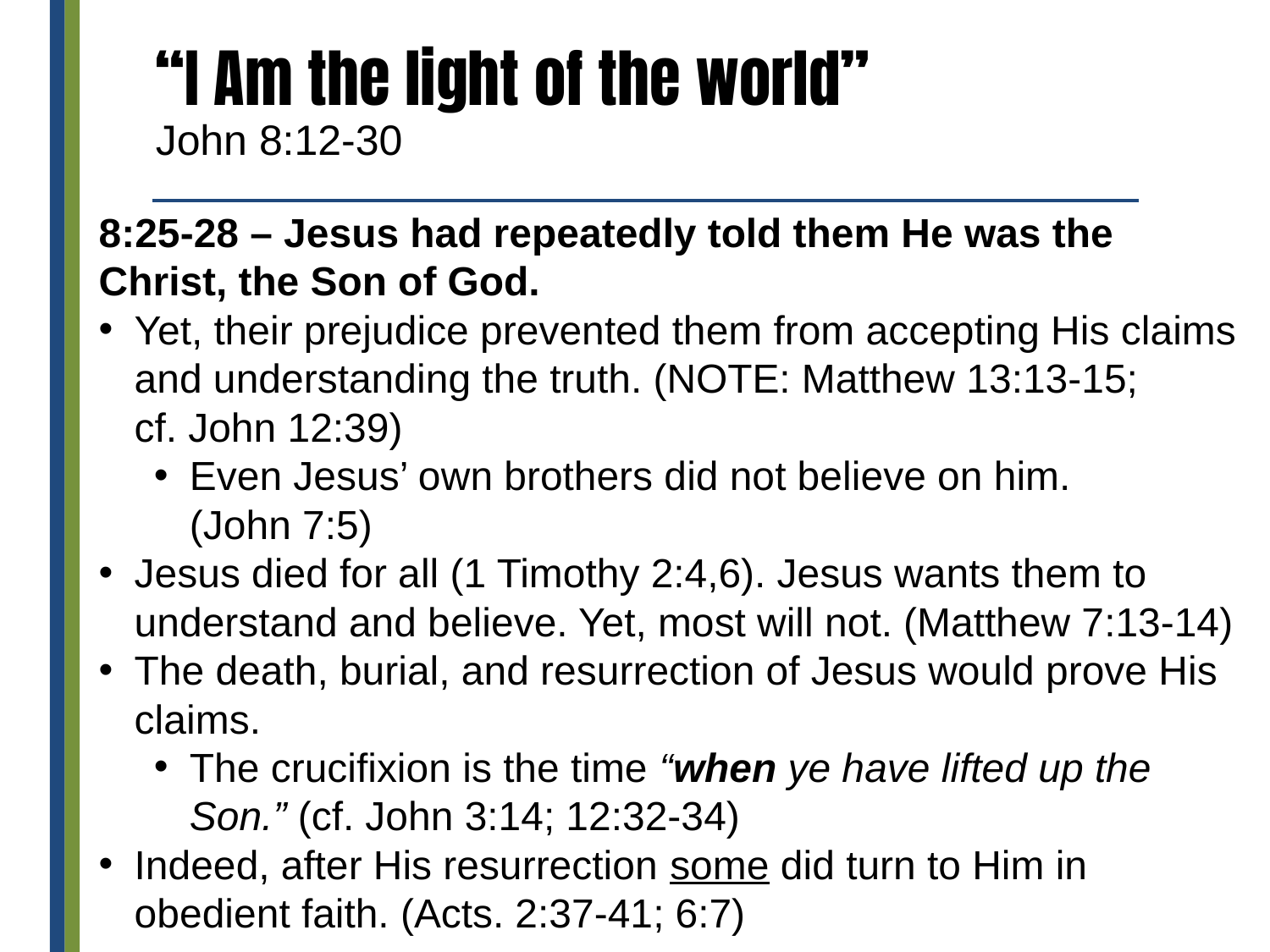

# “I Am the light of the world” John 8:12-30
8:25-28 – Jesus had repeatedly told them He was the Christ, the Son of God.
Yet, their prejudice prevented them from accepting His claims and understanding the truth. (NOTE: Matthew 13:13-15;
cf. John 12:39)
Even Jesus’ own brothers did not believe on him.
(John 7:5)
Jesus died for all (1 Timothy 2:4,6). Jesus wants them to understand and believe. Yet, most will not. (Matthew 7:13-14)
The death, burial, and resurrection of Jesus would prove His claims.
The crucifixion is the time “when ye have lifted up the Son.” (cf. John 3:14; 12:32-34)
Indeed, after His resurrection some did turn to Him in obedient faith. (Acts. 2:37-41; 6:7)